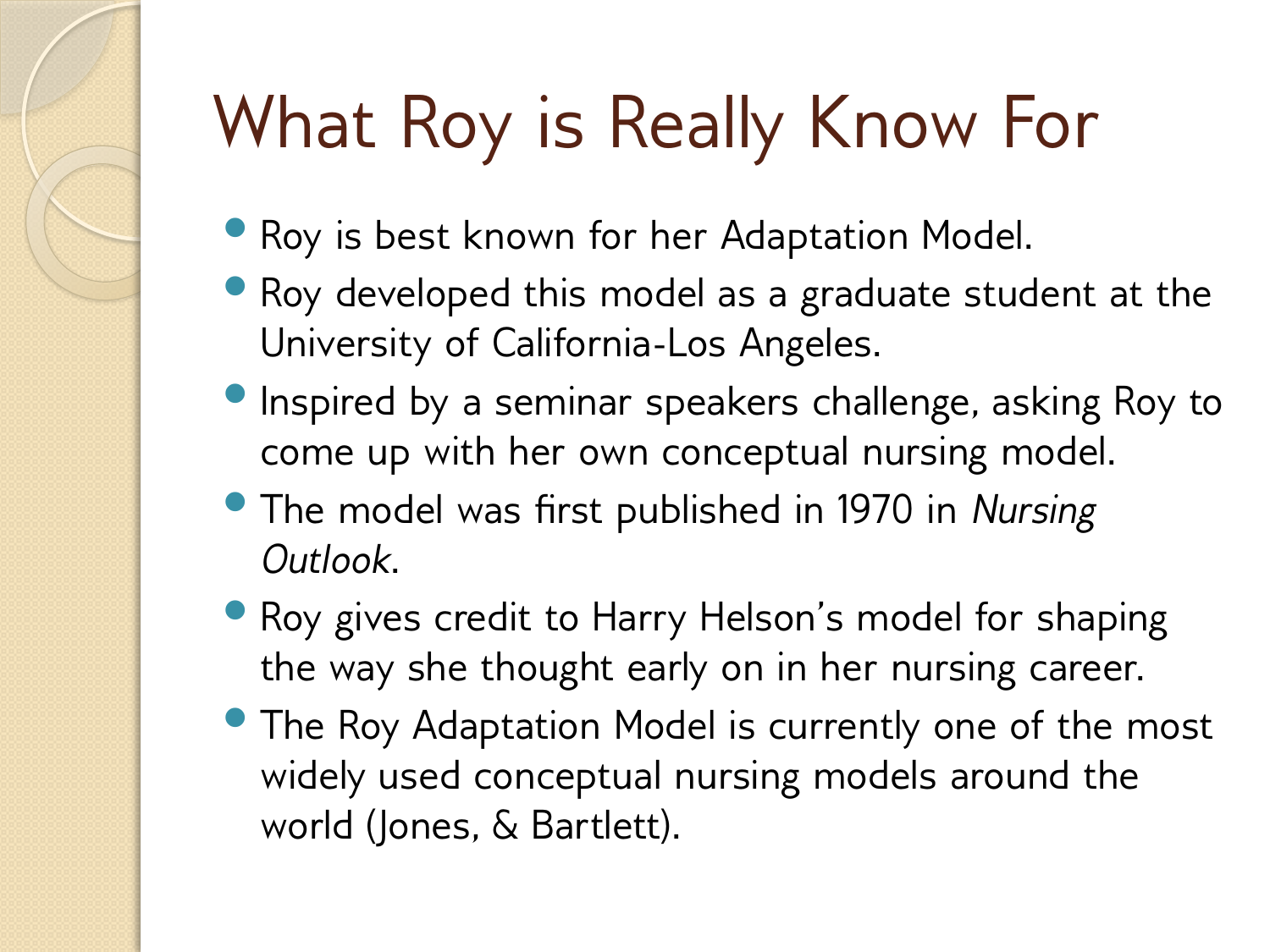

# What Roy is Really Know For
Roy is best known for her Adaptation Model.
Roy developed this model as a graduate student at the University of California-Los Angeles.
Inspired by a seminar speakers challenge, asking Roy to come up with her own conceptual nursing model.
The model was first published in 1970 in Nursing Outlook.
Roy gives credit to Harry Helson’s model for shaping the way she thought early on in her nursing career.
The Roy Adaptation Model is currently one of the most widely used conceptual nursing models around the world (Jones, & Bartlett).